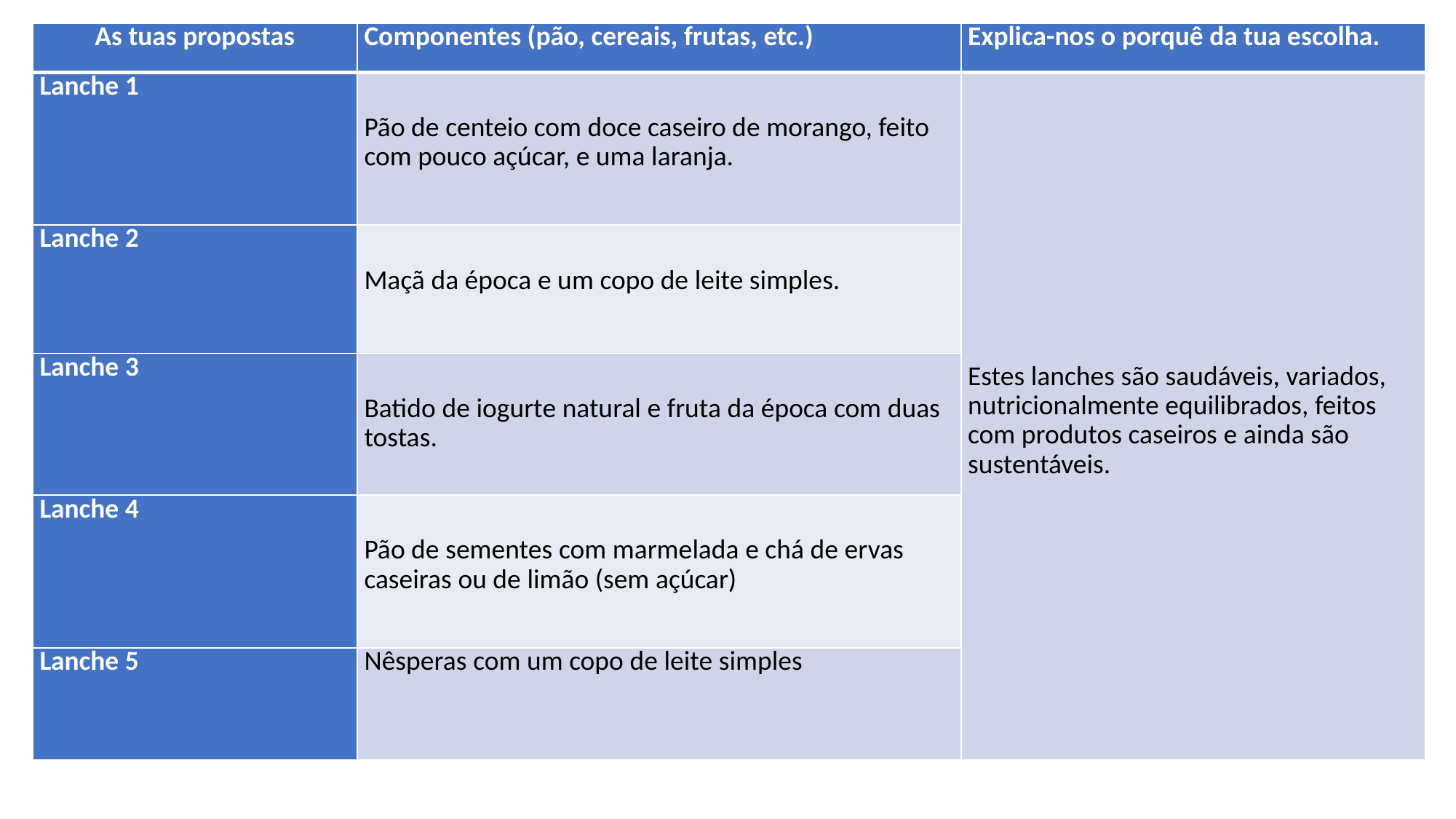

| As tuas propostas | Componentes (pão, cereais, frutas, etc.) | Explica-nos o porquê da tua escolha. |
| --- | --- | --- |
| Lanche 1 | Pão de centeio com doce caseiro de morango, feito com pouco açúcar, e uma laranja. | Estes lanches são saudáveis, variados, nutricionalmente equilibrados, feitos com produtos caseiros e ainda são sustentáveis. |
| Lanche 2 | Maçã da época e um copo de leite simples. |  |
| Lanche 3 | Batido de iogurte natural e fruta da época com duas tostas. |  |
| Lanche 4 | Pão de sementes com marmelada e chá de ervas caseiras ou de limão (sem açúcar) |  |
| Lanche 5 | Nêsperas com um copo de leite simples |  |